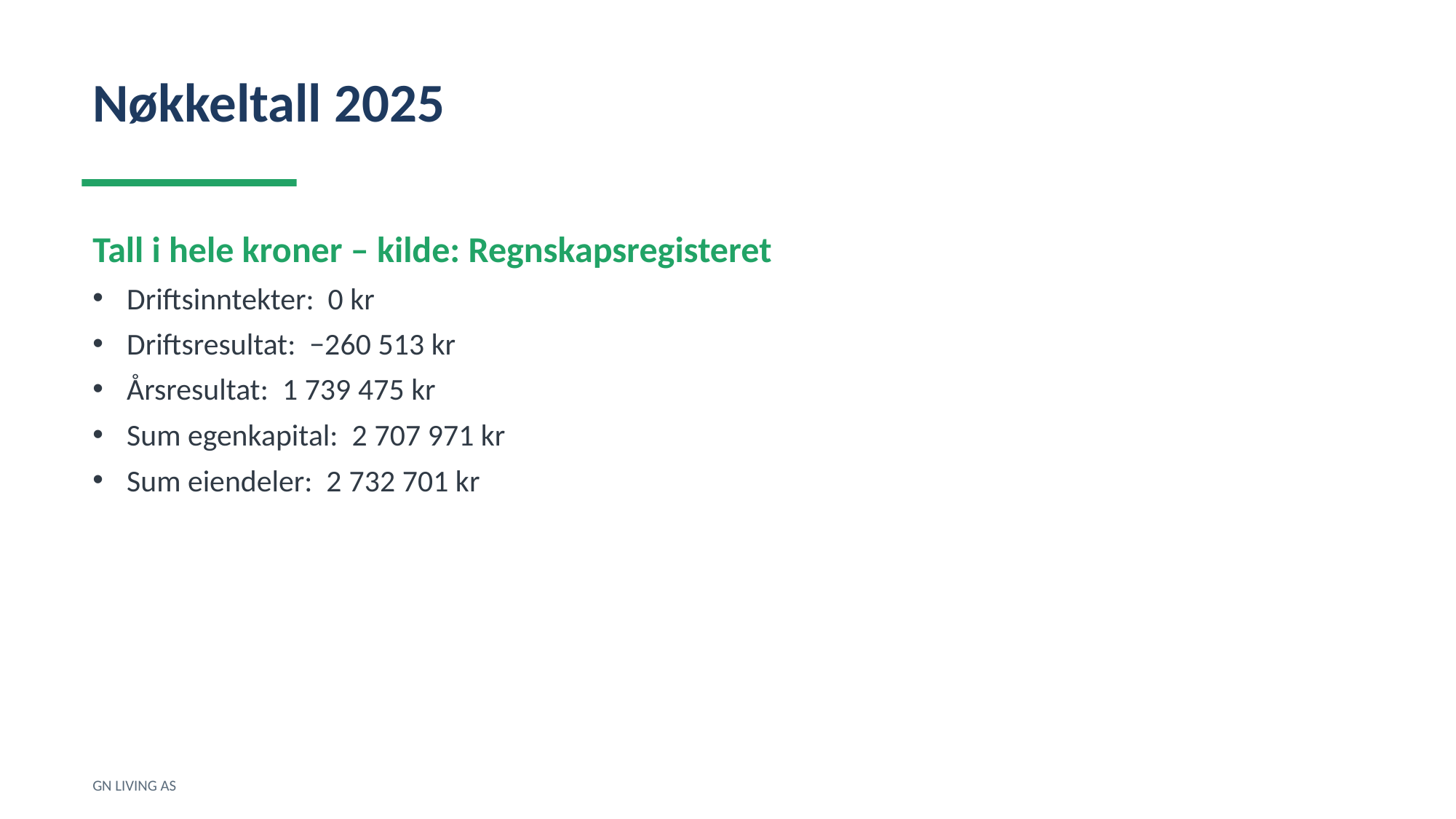

Nøkkeltall 2025

Tall i hele kroner – kilde: Regnskapsregisteret
Driftsinntekter:  0 kr
Driftsresultat:  −260 513 kr
Årsresultat:  1 739 475 kr
Sum egenkapital:  2 707 971 kr
Sum eiendeler:  2 732 701 kr
GN LIVING AS